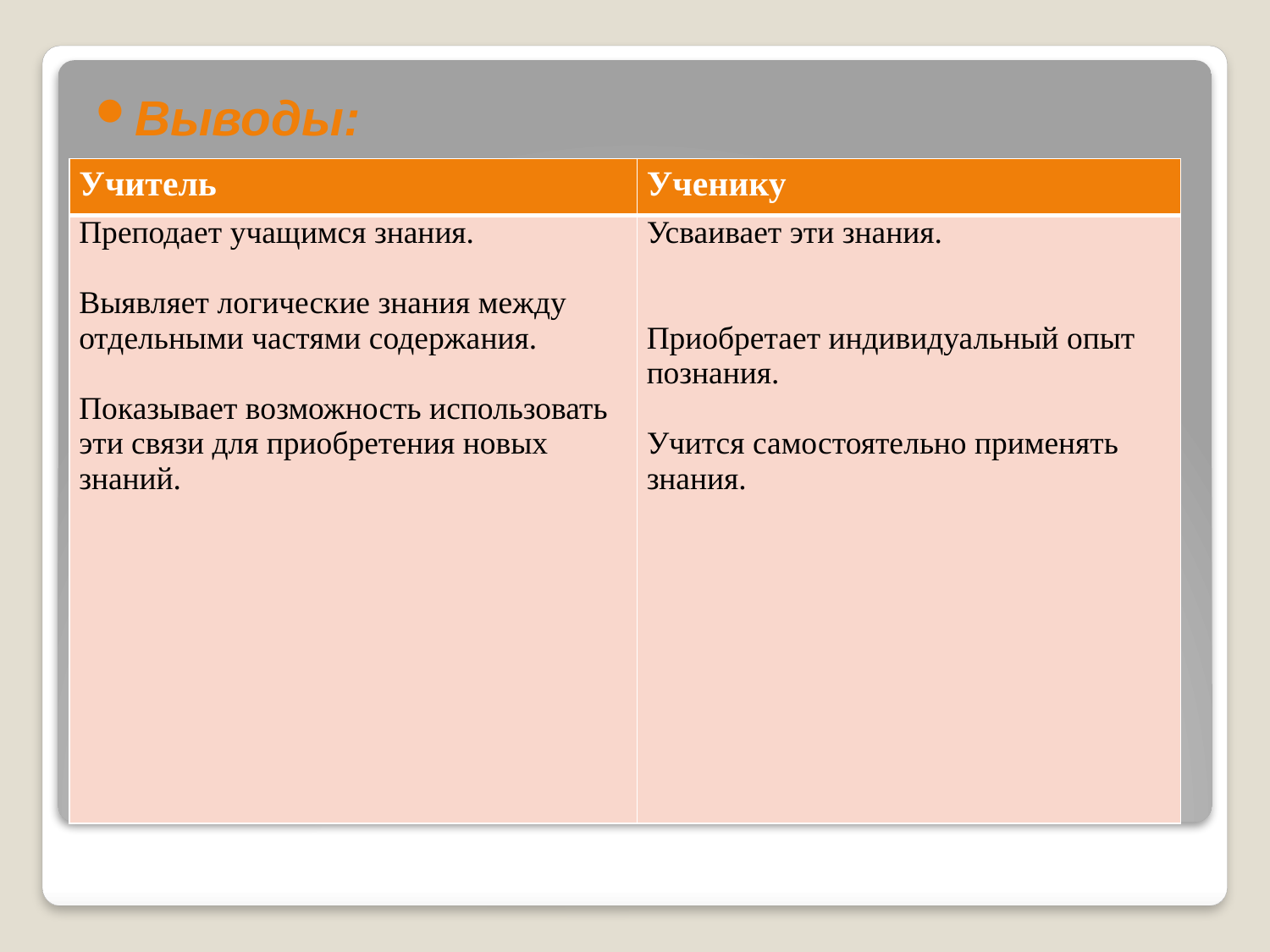

Выводы:
| Учитель | Ученику |
| --- | --- |
| Преподает учащимся знания. Выявляет логические знания между отдельными частями содержания. Показывает возможность использовать эти связи для приобретения новых знаний. | Усваивает эти знания. Приобретает индивидуальный опыт познания. Учится самостоятельно применять знания. |
#